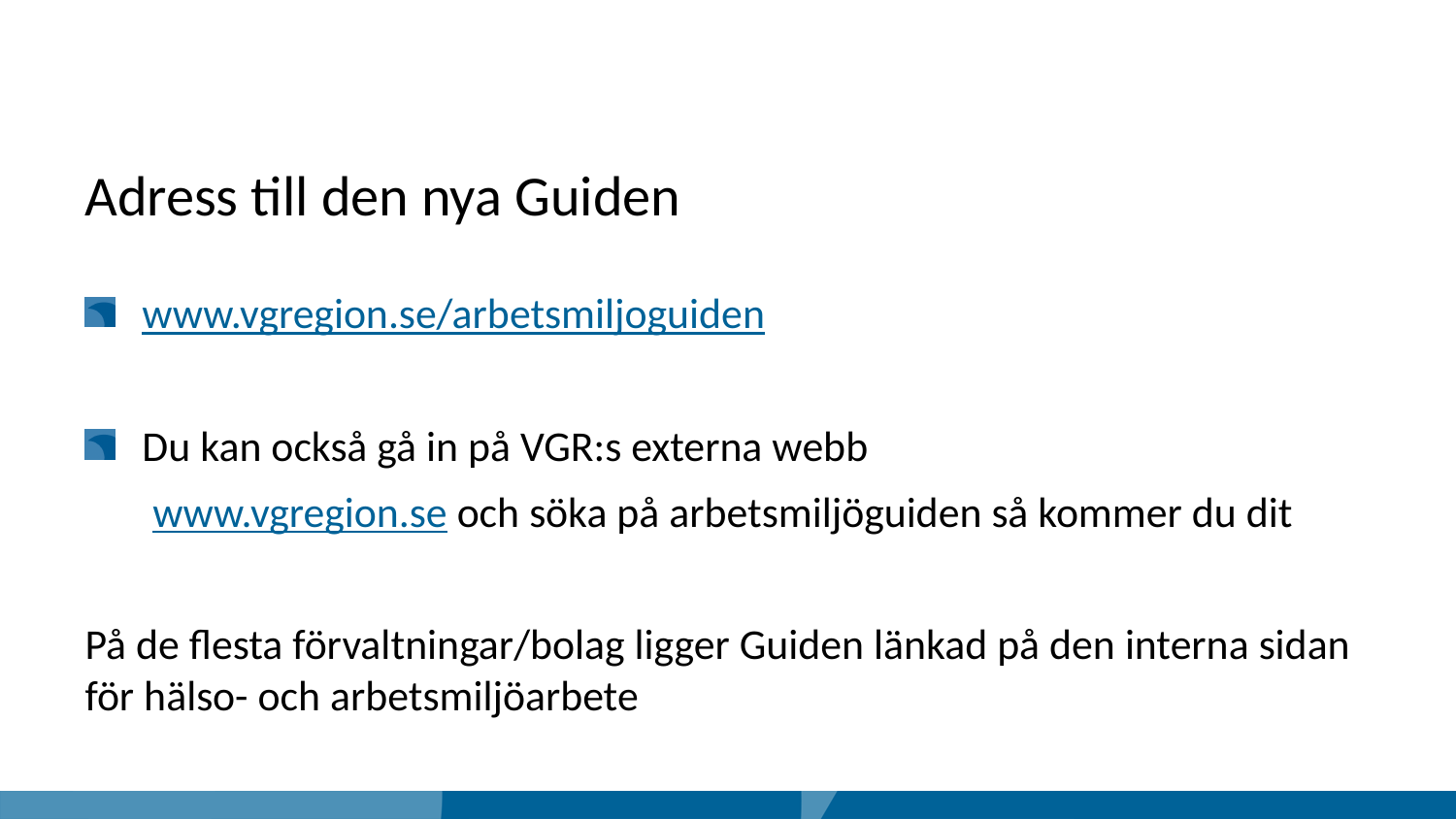

# Adress till den nya Guiden
www.vgregion.se/arbetsmiljoguiden

Du kan också gå in på VGR:s externa webb
       www.vgregion.se och söka på arbetsmiljöguiden så kommer du dit

På de flesta förvaltningar/bolag ligger Guiden länkad på den interna sidan för hälso- och arbetsmiljöarbete